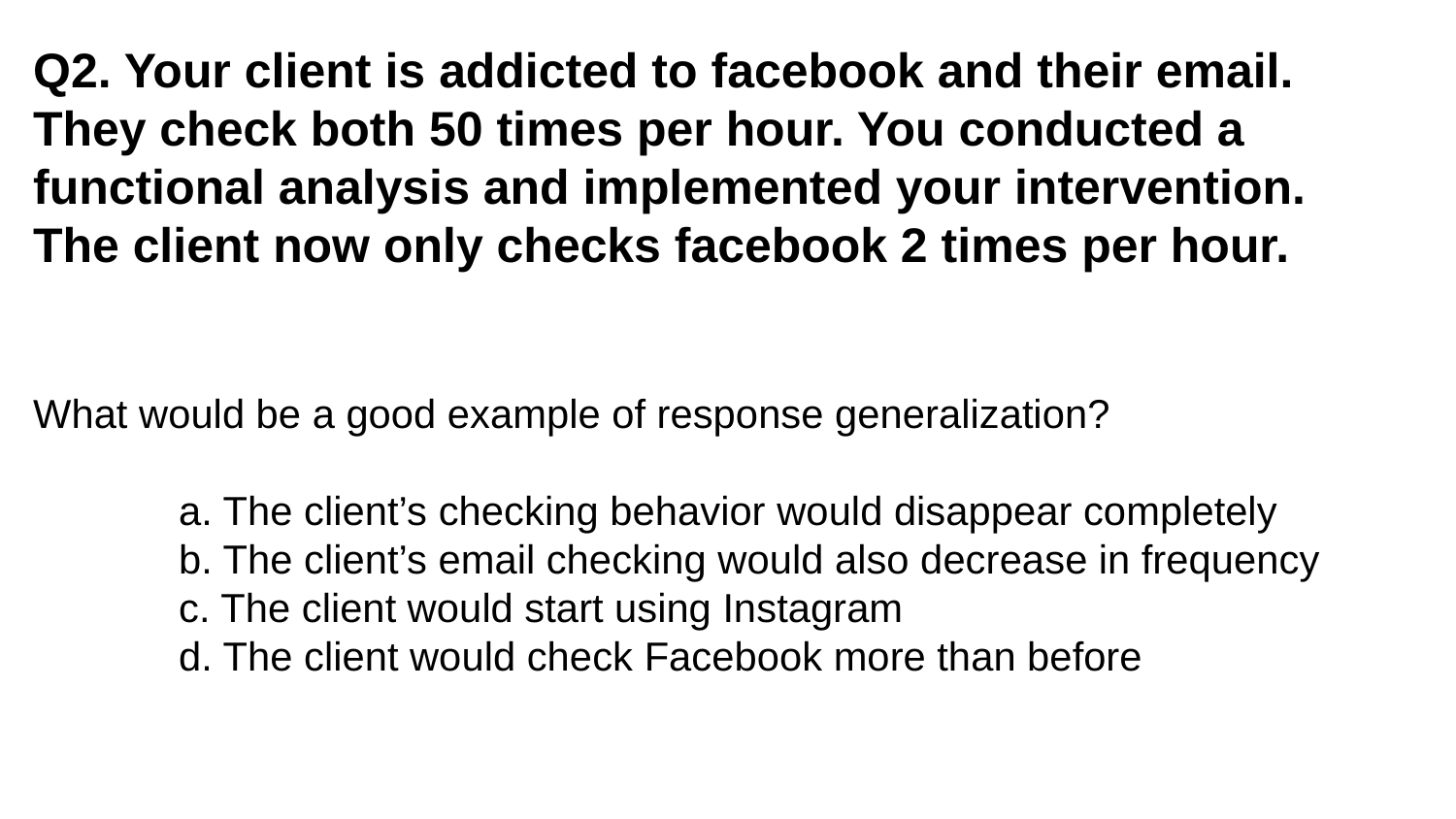

Q2. Your client is addicted to facebook and their email. They check both 50 times per hour. You conducted a functional analysis and implemented your intervention. The client now only checks facebook 2 times per hour.

What would be a good example of response generalization?

	a. The client’s checking behavior would disappear completely
	b. The client’s email checking would also decrease in frequency
	c. The client would start using Instagram
	d. The client would check Facebook more than before